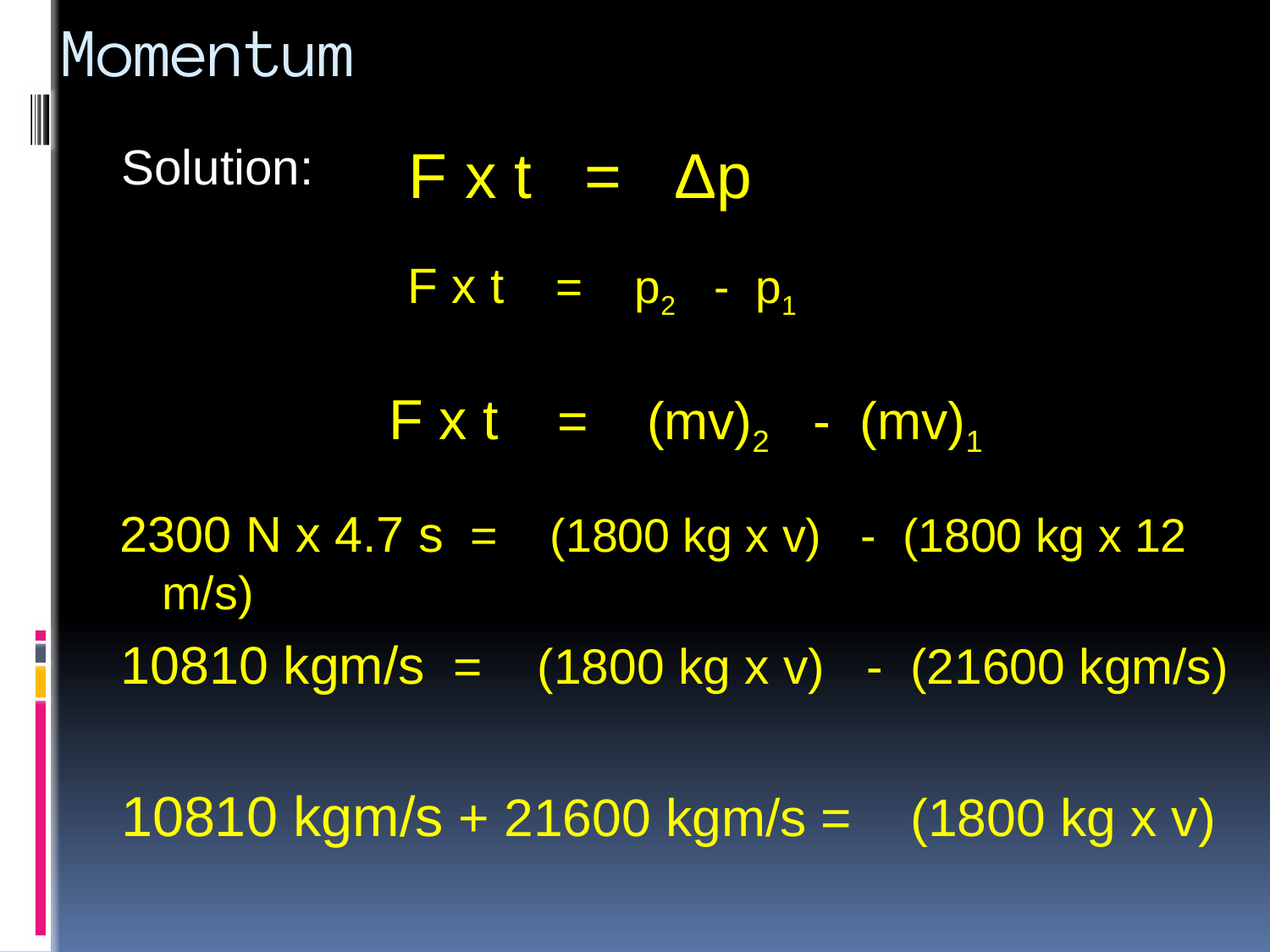

# Momentum
Solution:
F x t   =   Δp
F x t    =    p2   -  p1
F x t    =    (mv)2   -  (mv)1
2300 N x 4.7 s  =    (1800 kg x v)   -  (1800 kg x 12 m/s)
10810 kgm/s  =    (1800 kg x v)   -  (21600 kgm/s)
10810 kgm/s + 21600 kgm/s =    (1800 kg x v)